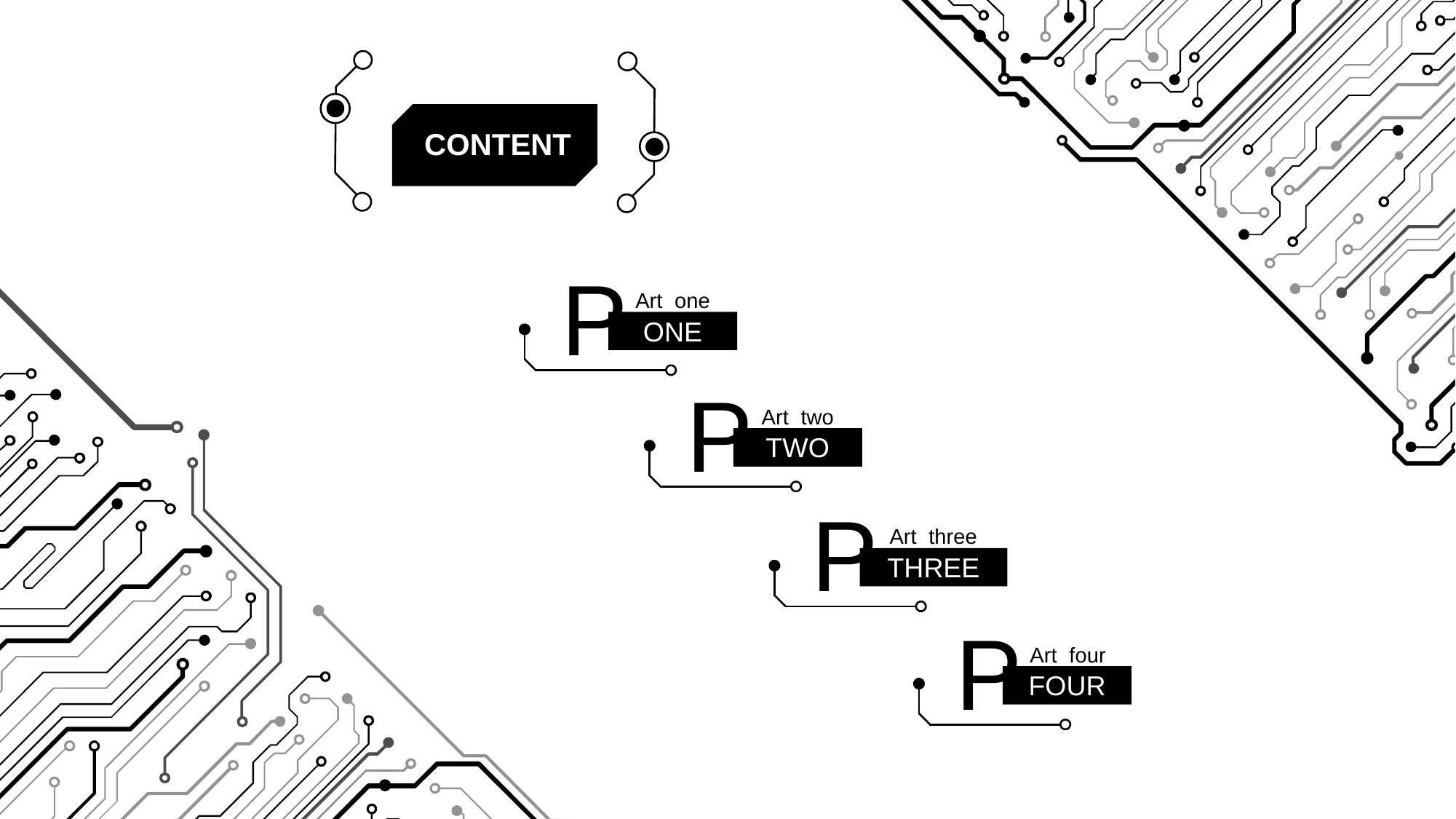

CONTENT
P
Art  one
ONE

P
Art  two
TWO

P
Art  three
THREE

P
Art  four
FOUR